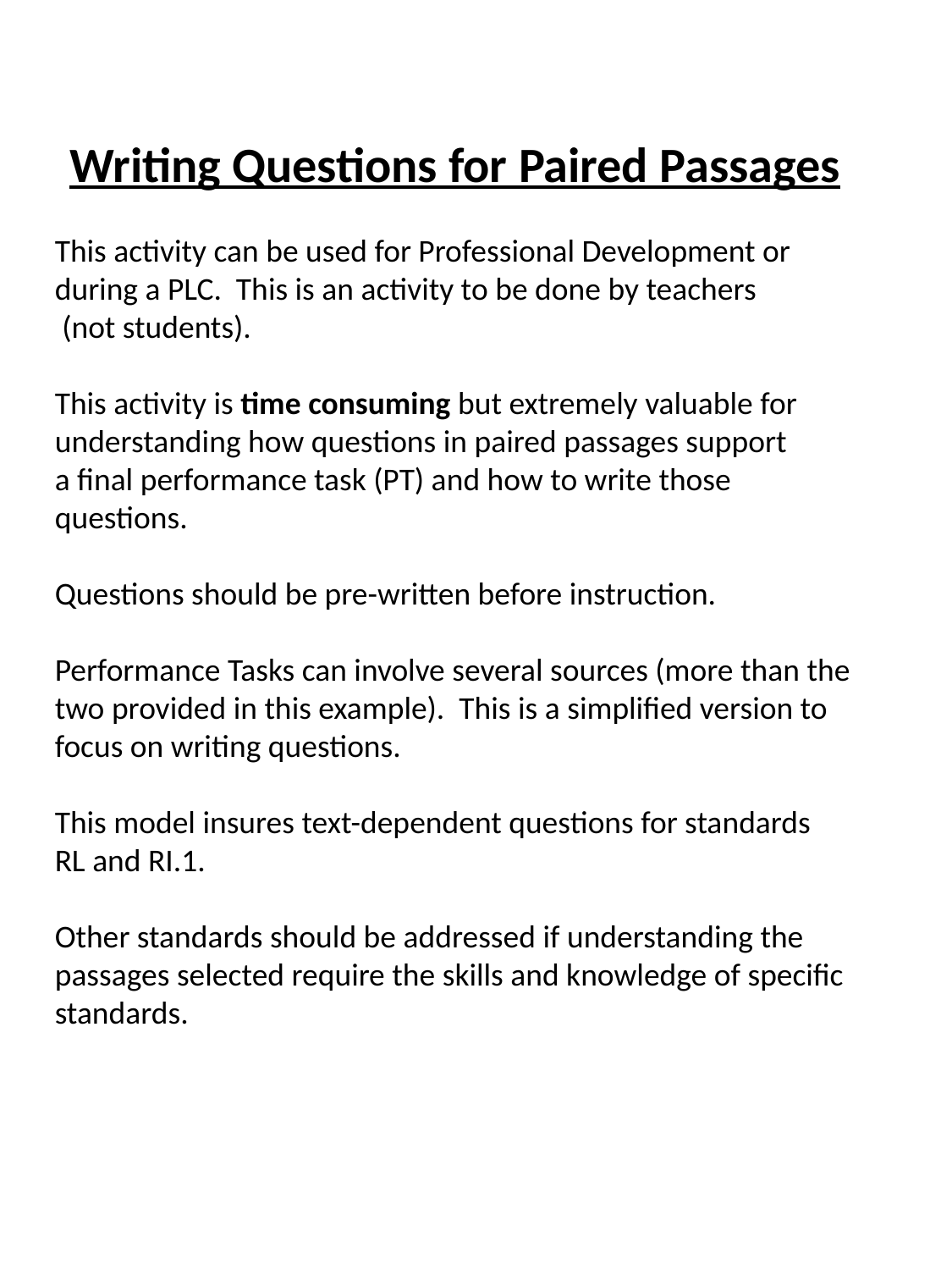

Writing Questions for Paired Passages

This activity can be used for Professional Development or during a PLC.  This is an activity to be done by teachers               (not students).

This activity is time consuming but extremely valuable for understanding how questions in paired passages support
a final performance task (PT) and how to write those questions.

Questions should be pre-written before instruction.

Performance Tasks can involve several sources (more than the two provided in this example).  This is a simplified version to focus on writing questions.

This model insures text-dependent questions for standards  RL and RI.1.

Other standards should be addressed if understanding the passages selected require the skills and knowledge of specific standards.